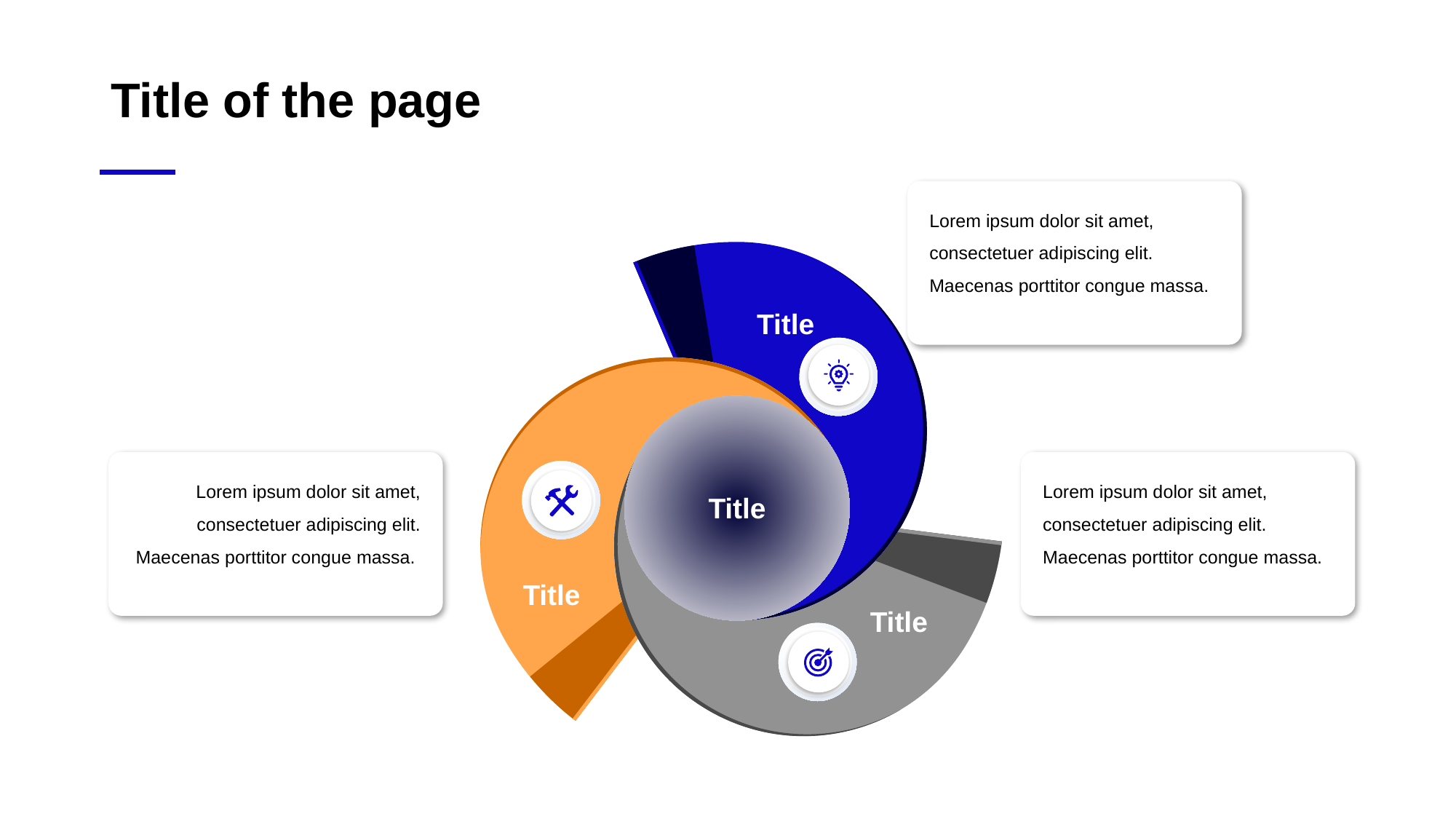

# Title of the page

Lorem ipsum dolor sit amet, consectetuer adipiscing elit. Maecenas porttitor congue massa.

Title

Title

Title
Title

Lorem ipsum dolor sit amet, consectetuer adipiscing elit. Maecenas porttitor congue massa.

Lorem ipsum dolor sit amet, consectetuer adipiscing elit. Maecenas porttitor congue massa.